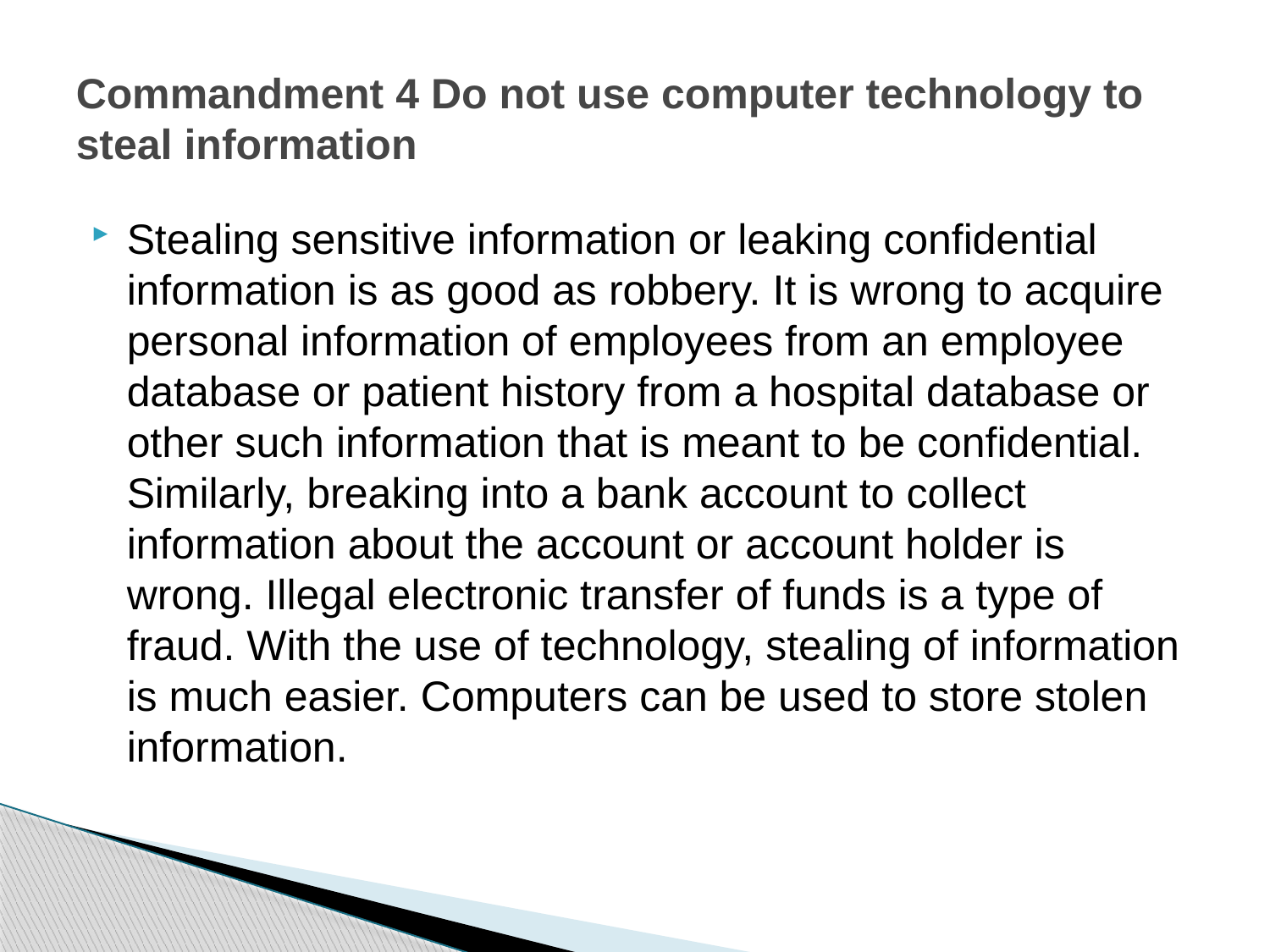

# Commandment 4 Do not use computer technology to steal information
Stealing sensitive information or leaking confidential information is as good as robbery. It is wrong to acquire personal information of employees from an employee database or patient history from a hospital database or other such information that is meant to be confidential. Similarly, breaking into a bank account to collect information about the account or account holder is wrong. Illegal electronic transfer of funds is a type of fraud. With the use of technology, stealing of information is much easier. Computers can be used to store stolen information.